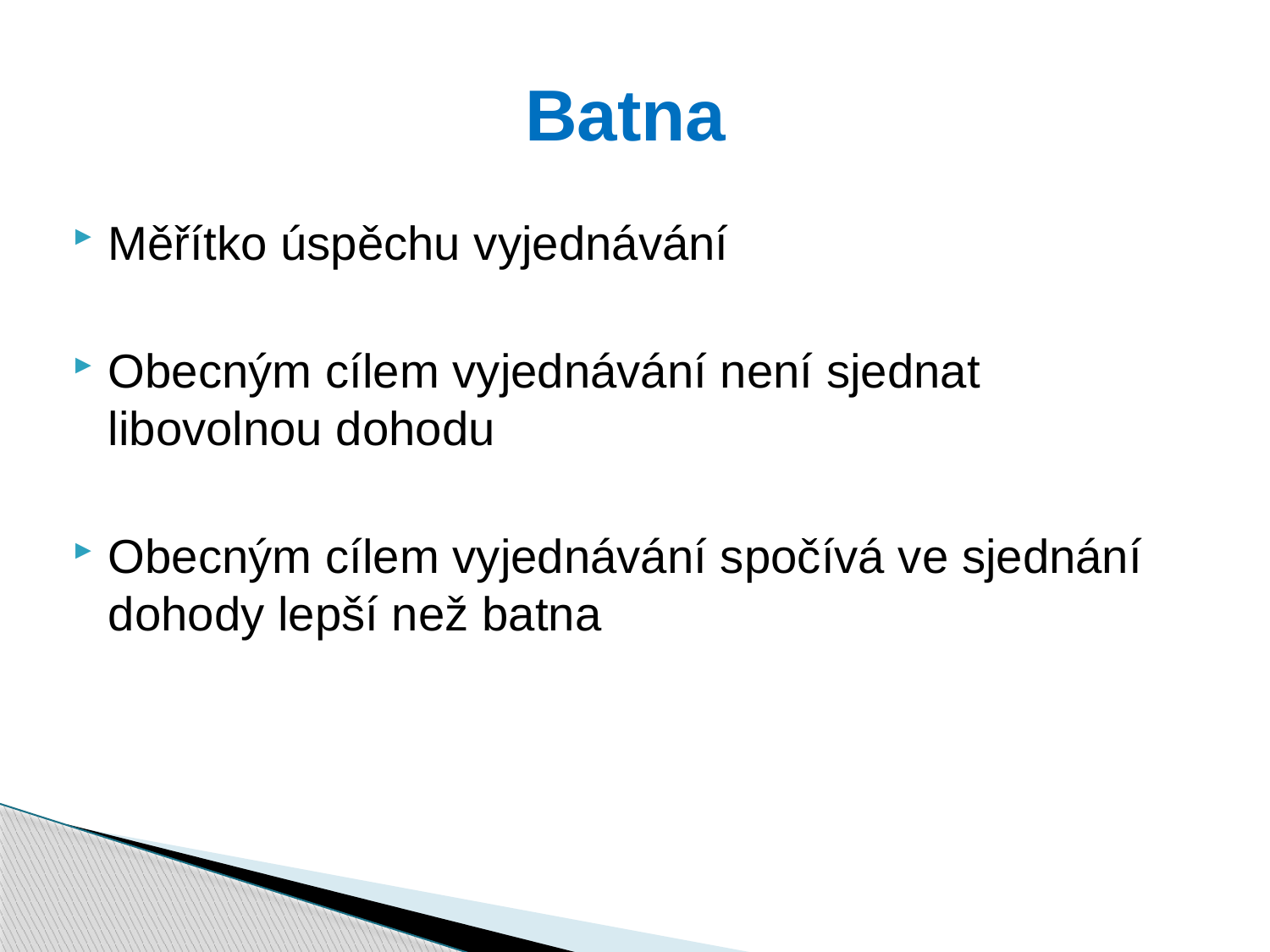

# Batna
Měřítko úspěchu vyjednávání

Obecným cílem vyjednávání není sjednat libovolnou dohodu

Obecným cílem vyjednávání spočívá ve sjednání dohody lepší než batna